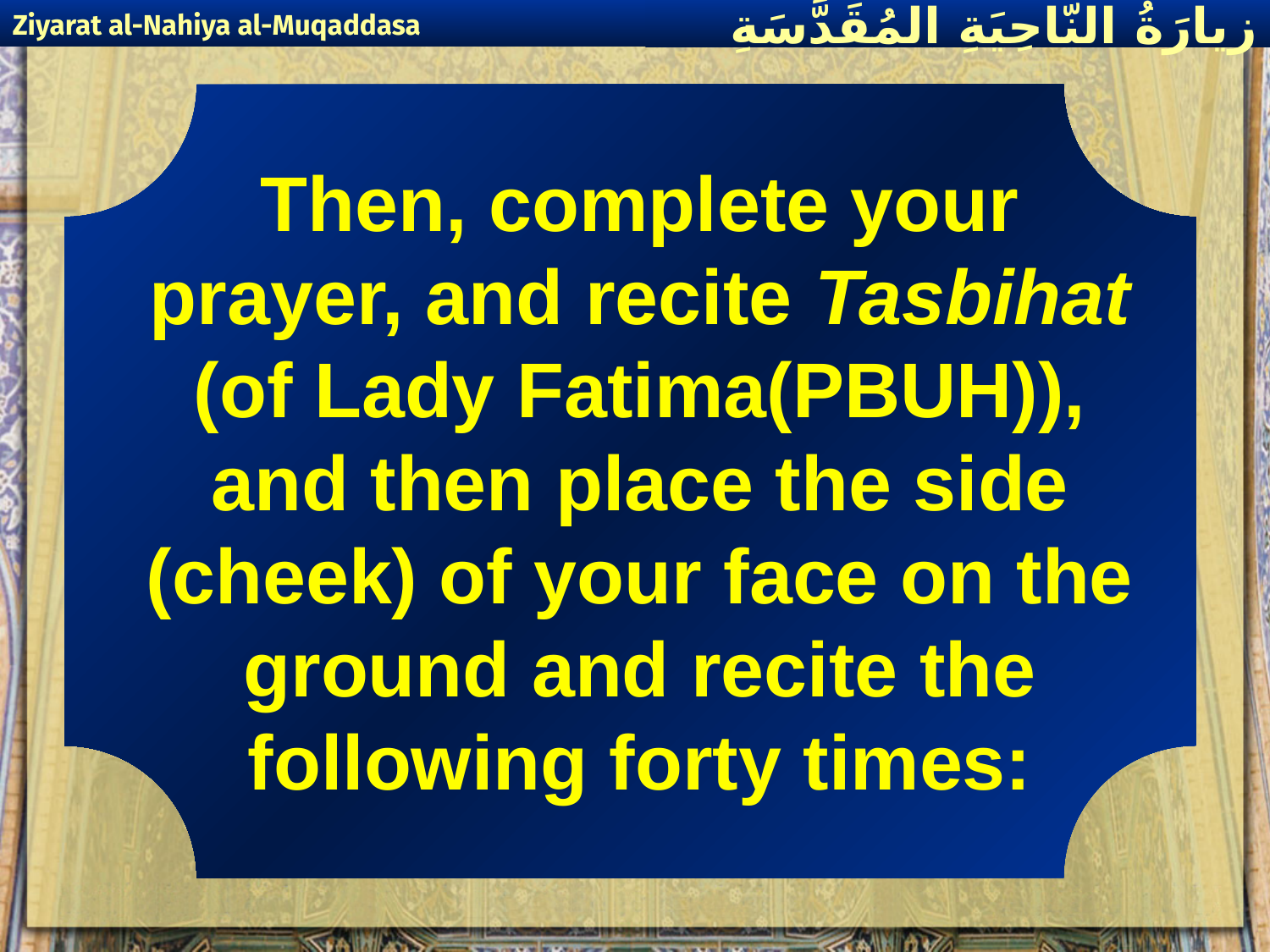

Ziyarat al-Nahiya al-Muqaddasa
زيارَةُ النّاحِيَةِ ال‍مُقَدَّسَةِ

Then, complete your prayer, and recite Tasbihat (of Lady Fatima(PBUH)), and then place the side (cheek) of your face on the ground and recite the following forty times: